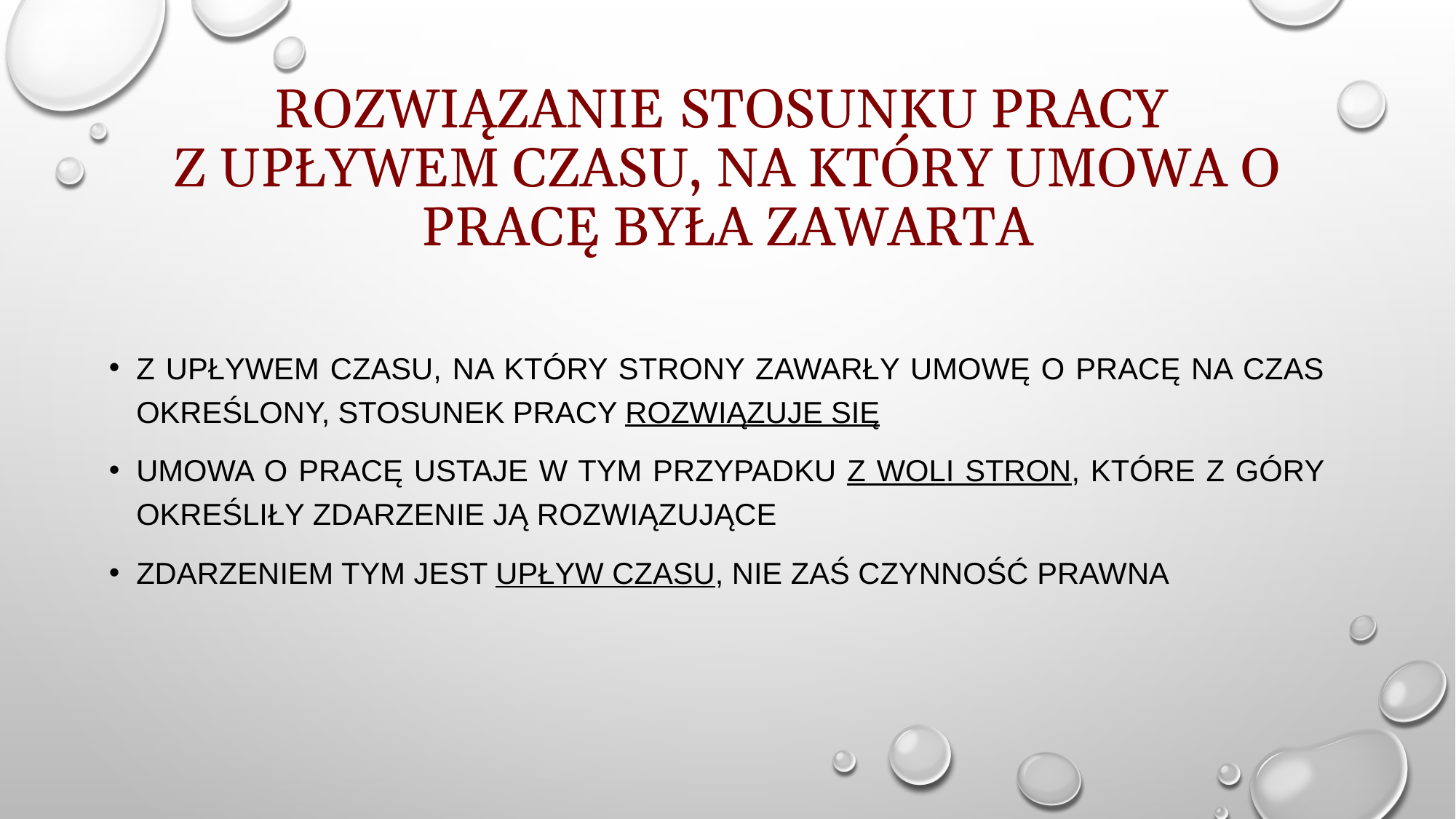

# Rozwiązanie stosunku pracy z upływem czasu, na który umowa o pracę była zawarta
Z upływem czasu, na który strony zawarły umowę o pracę na czas określony, stosunek pracy rozwiązuje się
Umowa o pracę ustaje w tym przypadku z woli stron, które z góry określiły zdarzenie ją rozwiązujące
Zdarzeniem tym jest upływ czasu, nie zaś czynność prawna